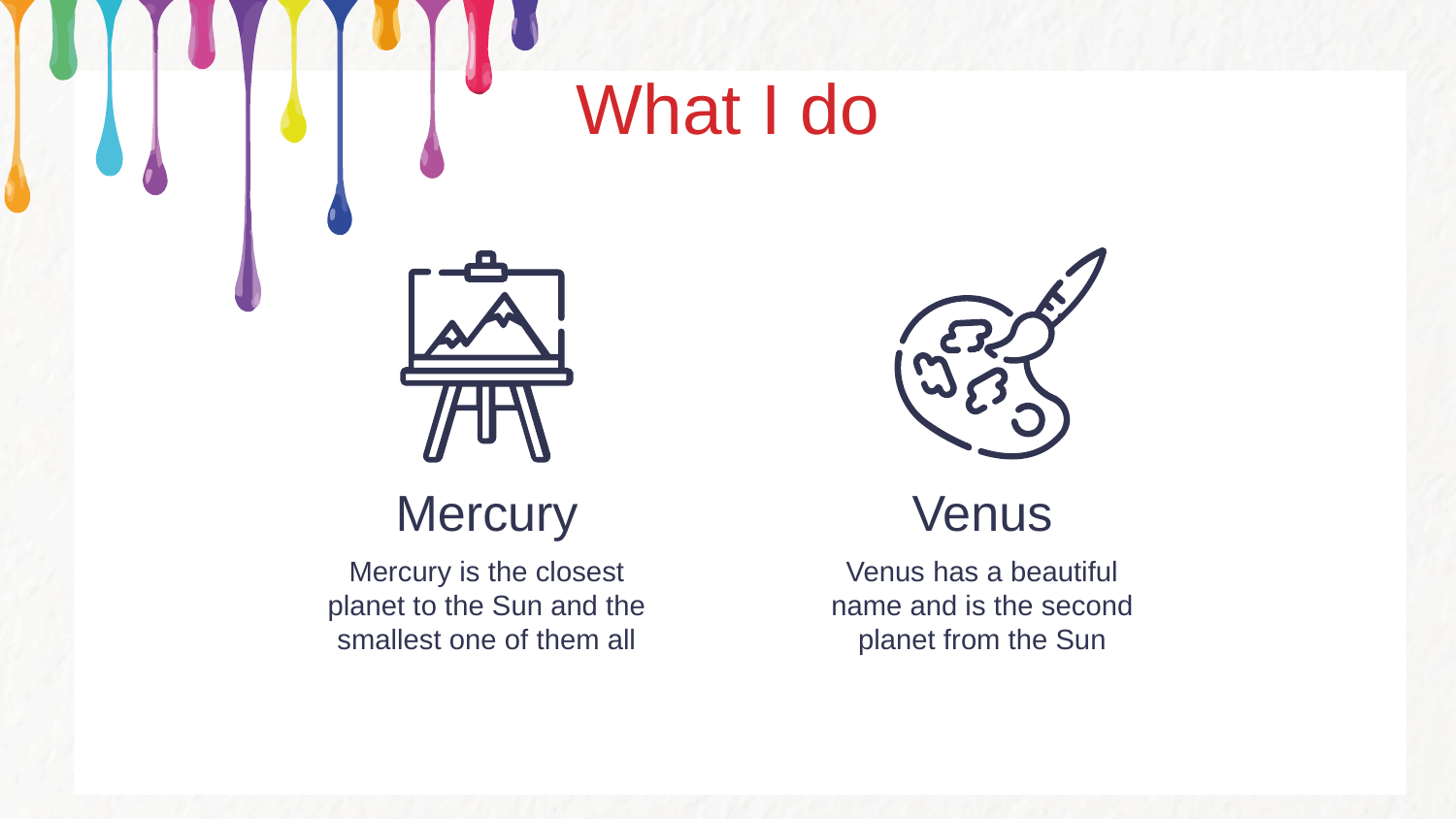

# What I do

Mercury
Venus
Mercury is the closest planet to the Sun and the smallest one of them all
Venus has a beautiful name and is the second planet from the Sun